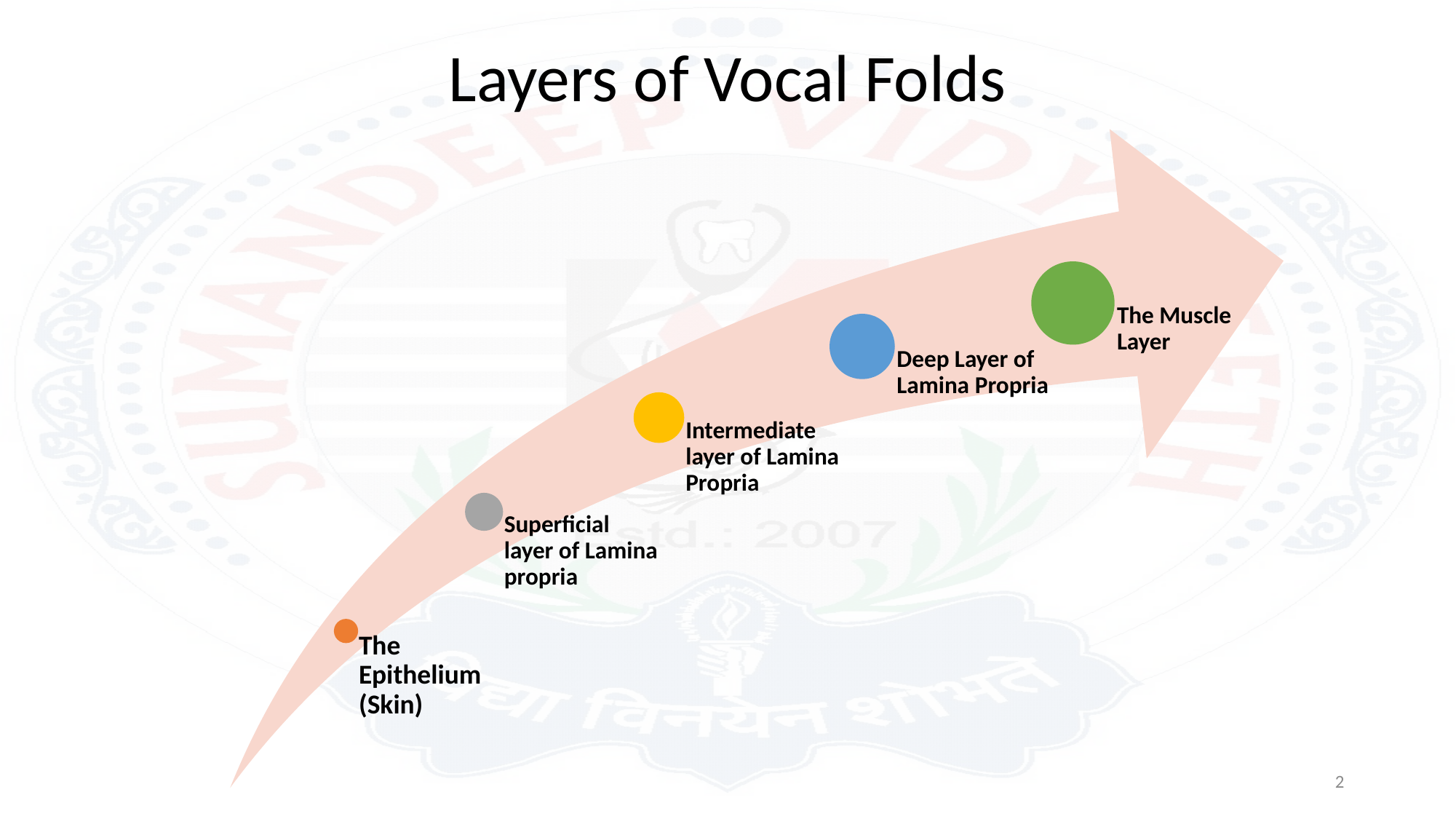

# Layers of Vocal Folds
The Epithelium (Skin)
Superficial layer of Lamina propria
Intermediate layer of Lamina Propria
Deep Layer of Lamina Propria
The Muscle Layer
2